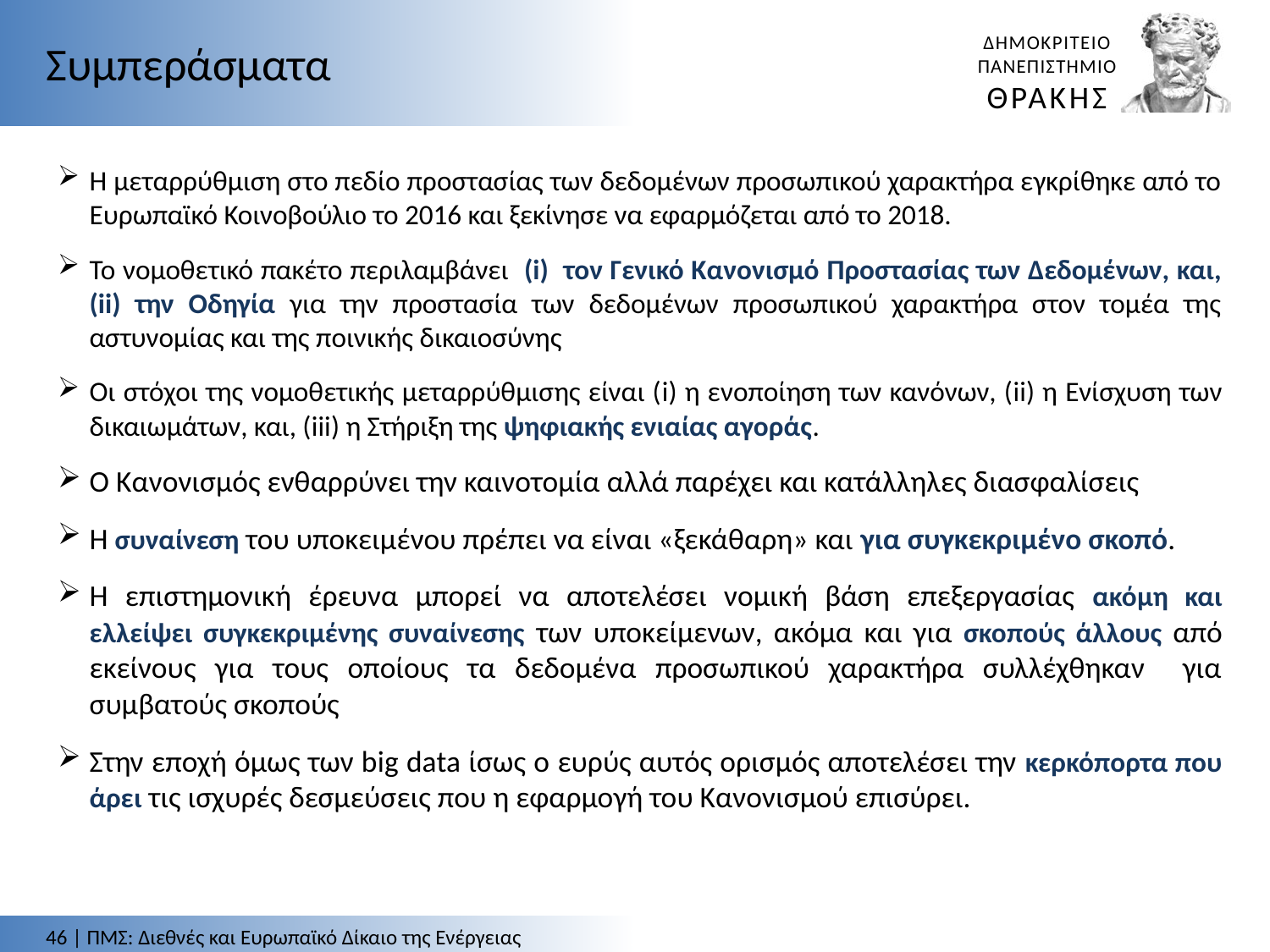

Συμπεράσματα
Η μεταρρύθμιση στο πεδίο προστασίας των δεδομένων προσωπικού χαρακτήρα εγκρίθηκε από το Ευρωπαϊκό Κοινοβούλιο το 2016 και ξεκίνησε να εφαρμόζεται από το 2018.
Το νομοθετικό πακέτο περιλαμβάνει  (i)  τον Γενικό Κανονισμό Προστασίας των Δεδομένων, και, (ii) την Οδηγία για την προστασία των δεδομένων προσωπικού χαρακτήρα στον τομέα της αστυνομίας και της ποινικής δικαιοσύνης
Οι στόχοι της νομοθετικής μεταρρύθμισης είναι (i) η ενοποίηση των κανόνων, (ii) η Ενίσχυση των δικαιωμάτων, και, (iii) η Στήριξη της ψηφιακής ενιαίας αγοράς.
Ο Κανονισμός ενθαρρύνει την καινοτομία αλλά παρέχει και κατάλληλες διασφαλίσεις
Η συναίνεση του υποκειμένου πρέπει να είναι «ξεκάθαρη» και για συγκεκριμένο σκοπό.
Η επιστημονική έρευνα μπορεί να αποτελέσει νομική βάση επεξεργασίας ακόμη και ελλείψει συγκεκριμένης συναίνεσης των υποκείμενων, ακόμα και για σκοπούς άλλους από εκείνους για τους οποίους τα δεδομένα προσωπικού χαρακτήρα συλλέχθηκαν  για συμβατούς σκοπούς
Στην εποχή όμως των big data ίσως ο ευρύς αυτός ορισμός αποτελέσει την κερκόπορτα που άρει τις ισχυρές δεσμεύσεις που η εφαρμογή του Κανονισμού επισύρει.